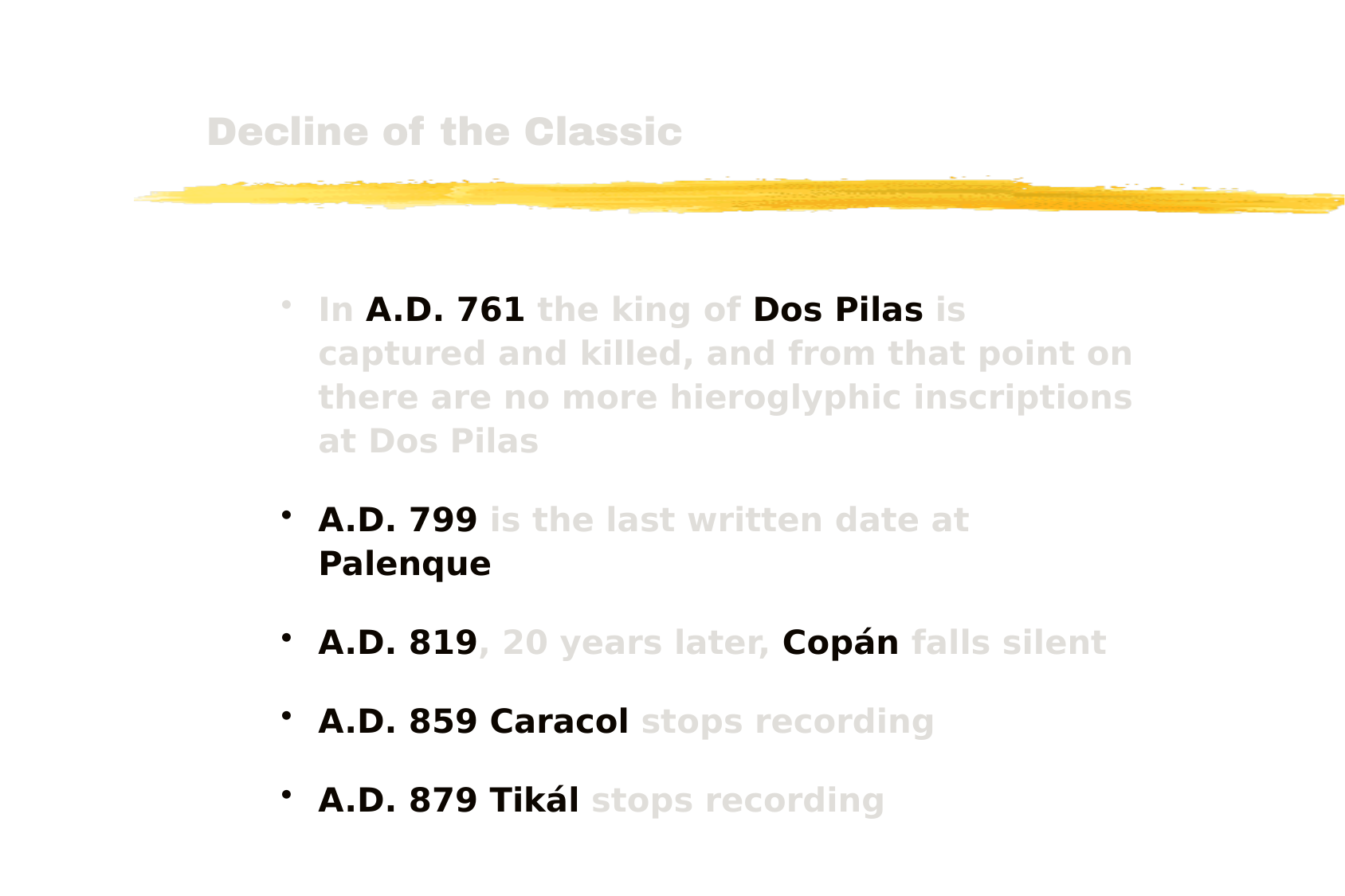

Decline of the Classic
In A.D. 761 the king of Dos Pilas is captured and killed, and from that point on there are no more hieroglyphic inscriptions at Dos Pilas

A.D. 799 is the last written date at Palenque

A.D. 819, 20 years later, Copán falls silent

A.D. 859 Caracol stops recording

A.D. 879 Tikál stops recording